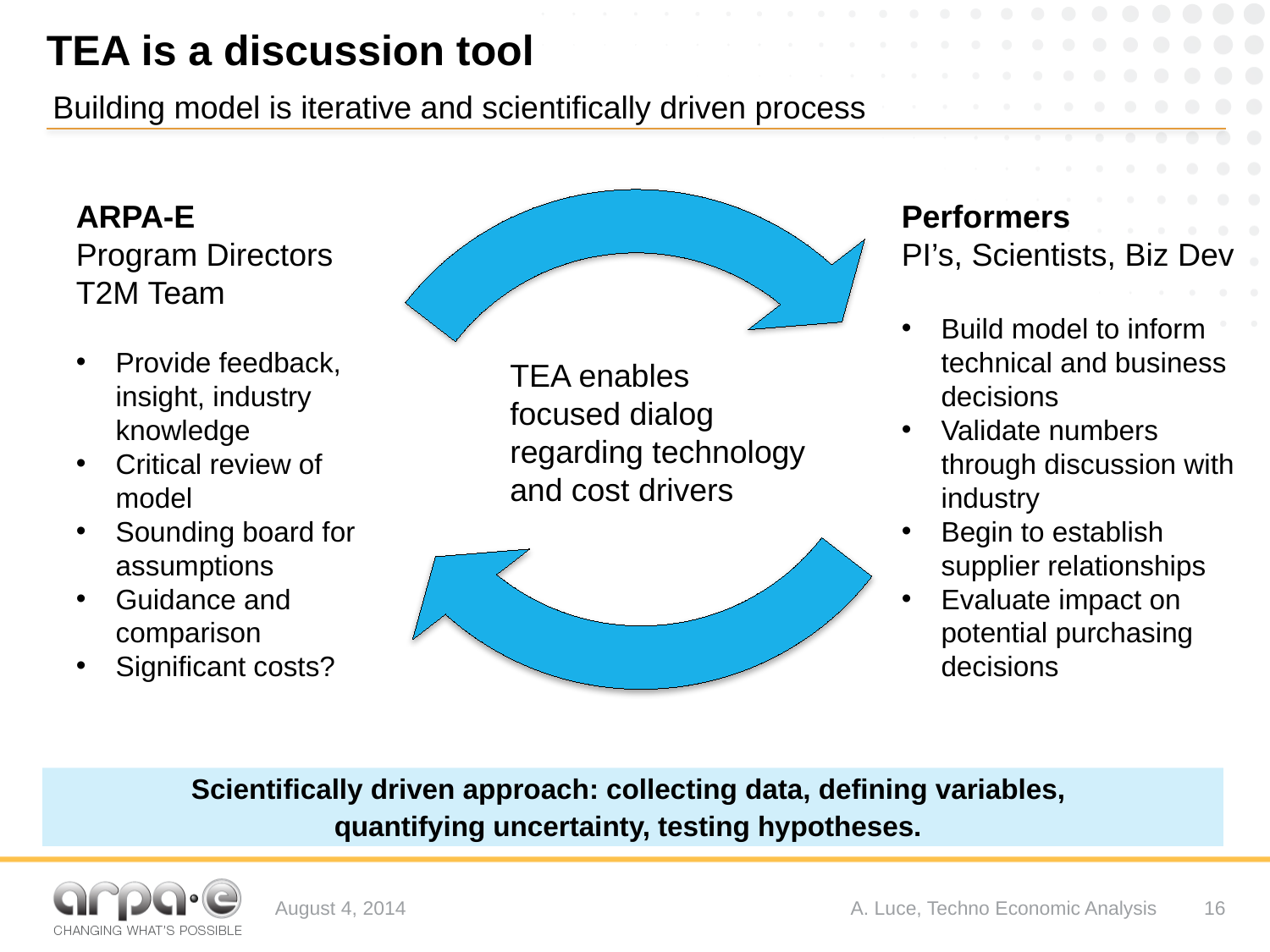

# TEA is a discussion tool

Building model is iterative and scientifically driven process

ARPA-E
Program Directors
T2M Team

Provide feedback, insight, industry knowledge
Critical review of model
Sounding board for assumptions
Guidance and comparison
Significant costs?
Performers
PI’s, Scientists, Biz Dev

Build model to inform technical and business decisions
Validate numbers through discussion with industry
Begin to establish supplier relationships
Evaluate impact on potential purchasing decisions

TEA enables focused dialog regarding technology and cost drivers
Scientifically driven approach: collecting data, defining variables,
quantifying uncertainty, testing hypotheses.
August 4, 2014
A. Luce, Techno Economic Analysis
16